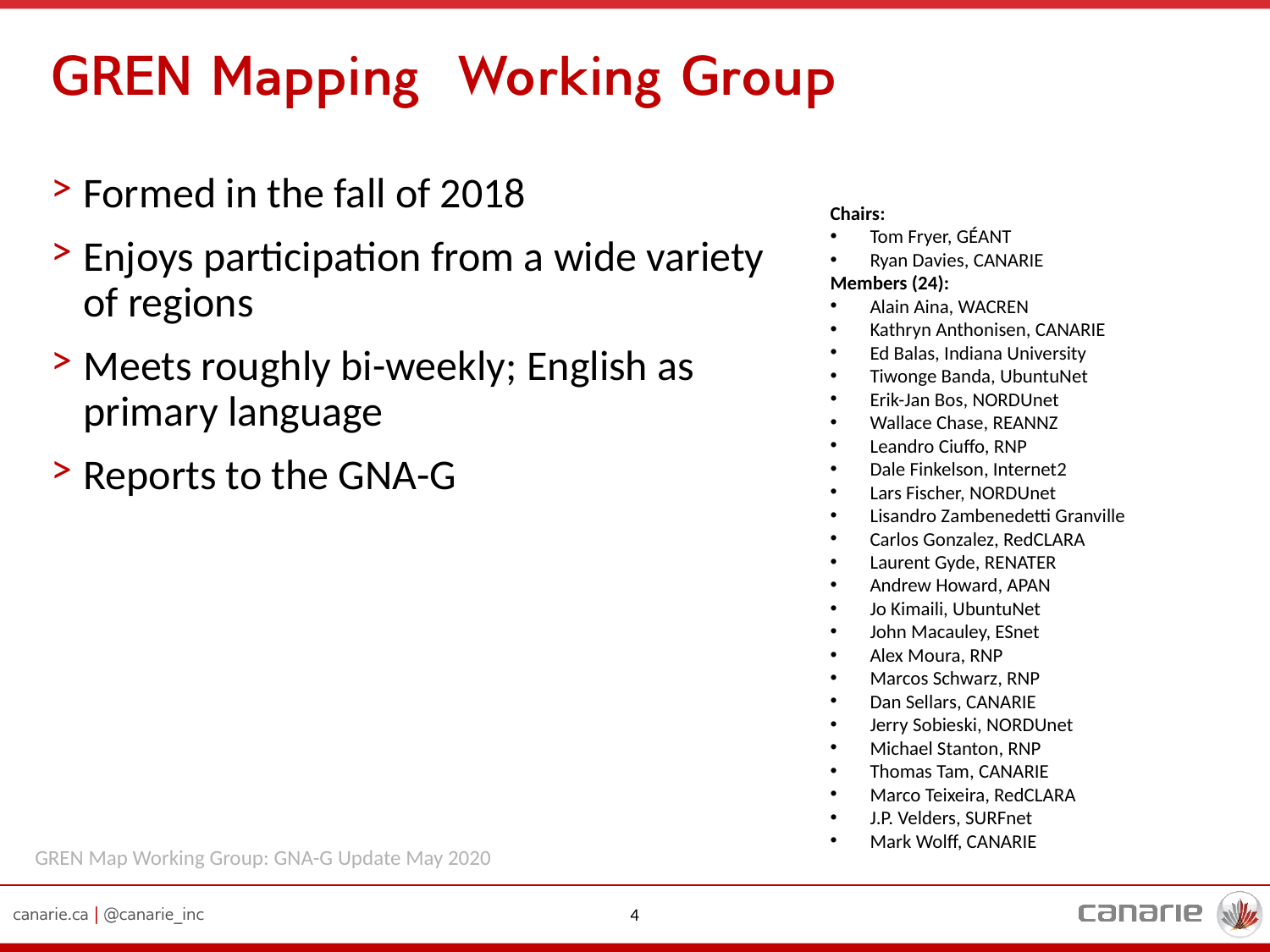

# GREN Mapping  Working Group
Formed in the fall of 2018
Enjoys participation from a wide variety of regions
Meets roughly bi-weekly; English as primary language
Reports to the GNA-G
Chairs:
Tom Fryer, GÉANT
Ryan Davies, CANARIE
Members (24):
Alain Aina, WACREN
Kathryn Anthonisen, CANARIE
Ed Balas, Indiana University
Tiwonge Banda, UbuntuNet
Erik-Jan Bos, NORDUnet
Wallace Chase, REANNZ
Leandro Ciuffo, RNP
Dale Finkelson, Internet2
Lars Fischer, NORDUnet
Lisandro Zambenedetti Granville
Carlos Gonzalez, RedCLARA
Laurent Gyde, RENATER
Andrew Howard, APAN
Jo Kimaili, UbuntuNet
John Macauley, ESnet
Alex Moura, RNP
Marcos Schwarz, RNP
Dan Sellars, CANARIE
Jerry Sobieski, NORDUnet
Michael Stanton, RNP
Thomas Tam, CANARIE
Marco Teixeira, RedCLARA
J.P. Velders, SURFnet
Mark Wolff, CANARIE
GREN Map Working Group: GNA-G Update May 2020